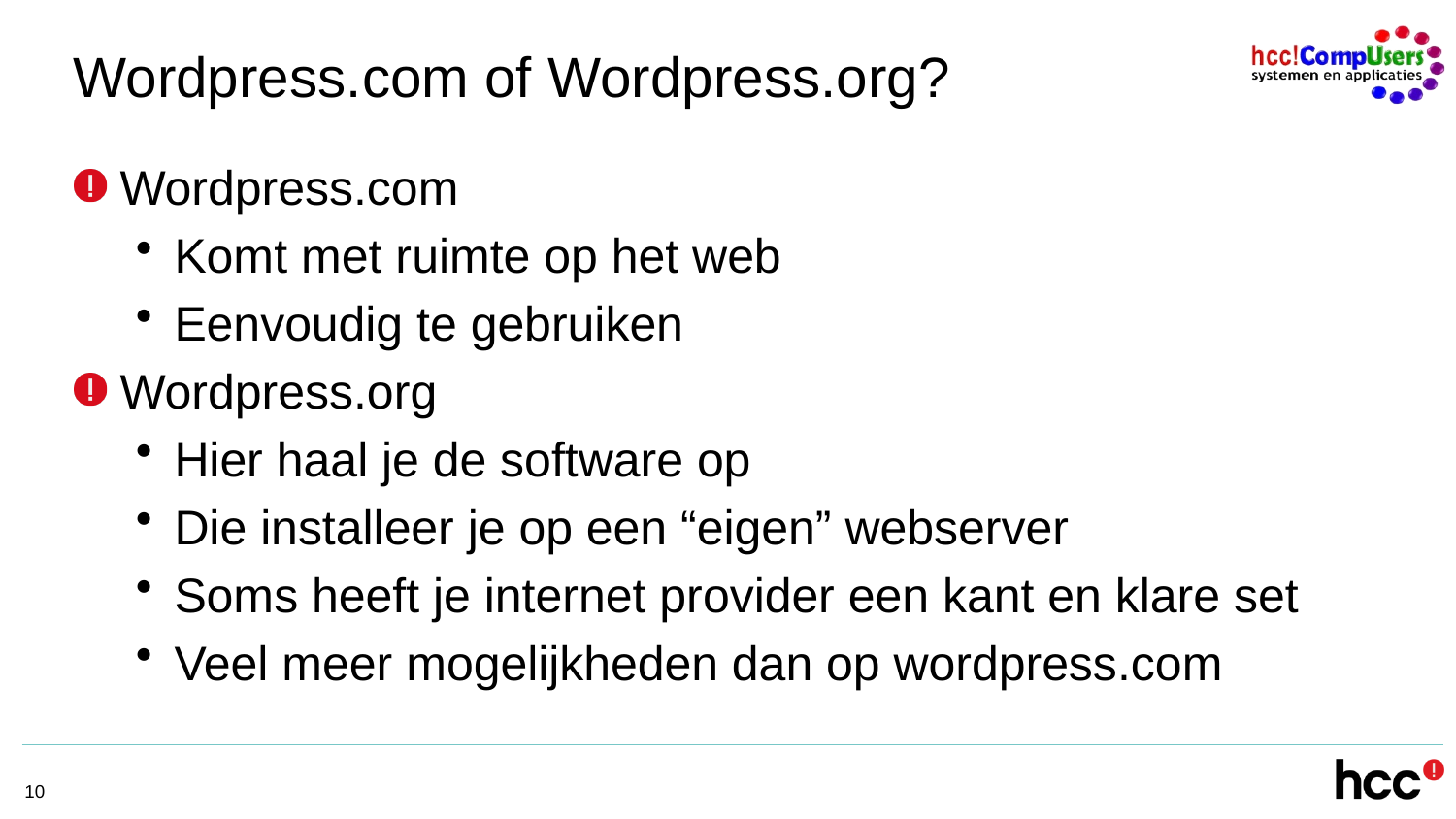

# Wordpress.com of Wordpress.org?
Wordpress.com
Komt met ruimte op het web
Eenvoudig te gebruiken
Wordpress.org
Hier haal je de software op
Die installeer je op een “eigen” webserver
Soms heeft je internet provider een kant en klare set
Veel meer mogelijkheden dan op wordpress.com
10